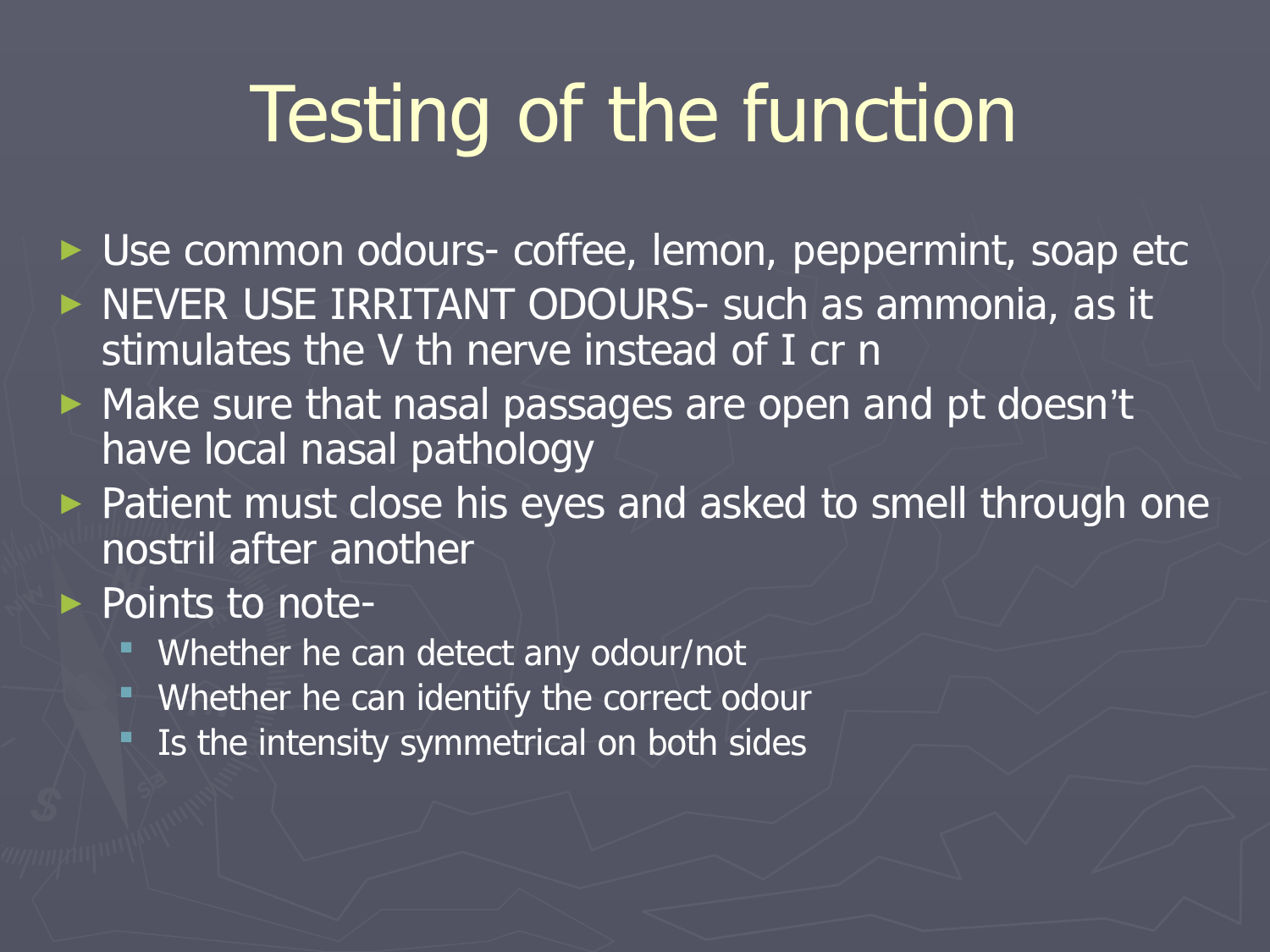

# Testing of the function
Use common odours- coffee, lemon, peppermint, soap etc
NEVER USE IRRITANT ODOURS- such as ammonia, as it stimulates the V th nerve instead of I cr n
Make sure that nasal passages are open and pt doesn’t have local nasal pathology
Patient must close his eyes and asked to smell through one nostril after another
Points to note-
Whether he can detect any odour/not
Whether he can identify the correct odour
Is the intensity symmetrical on both sides